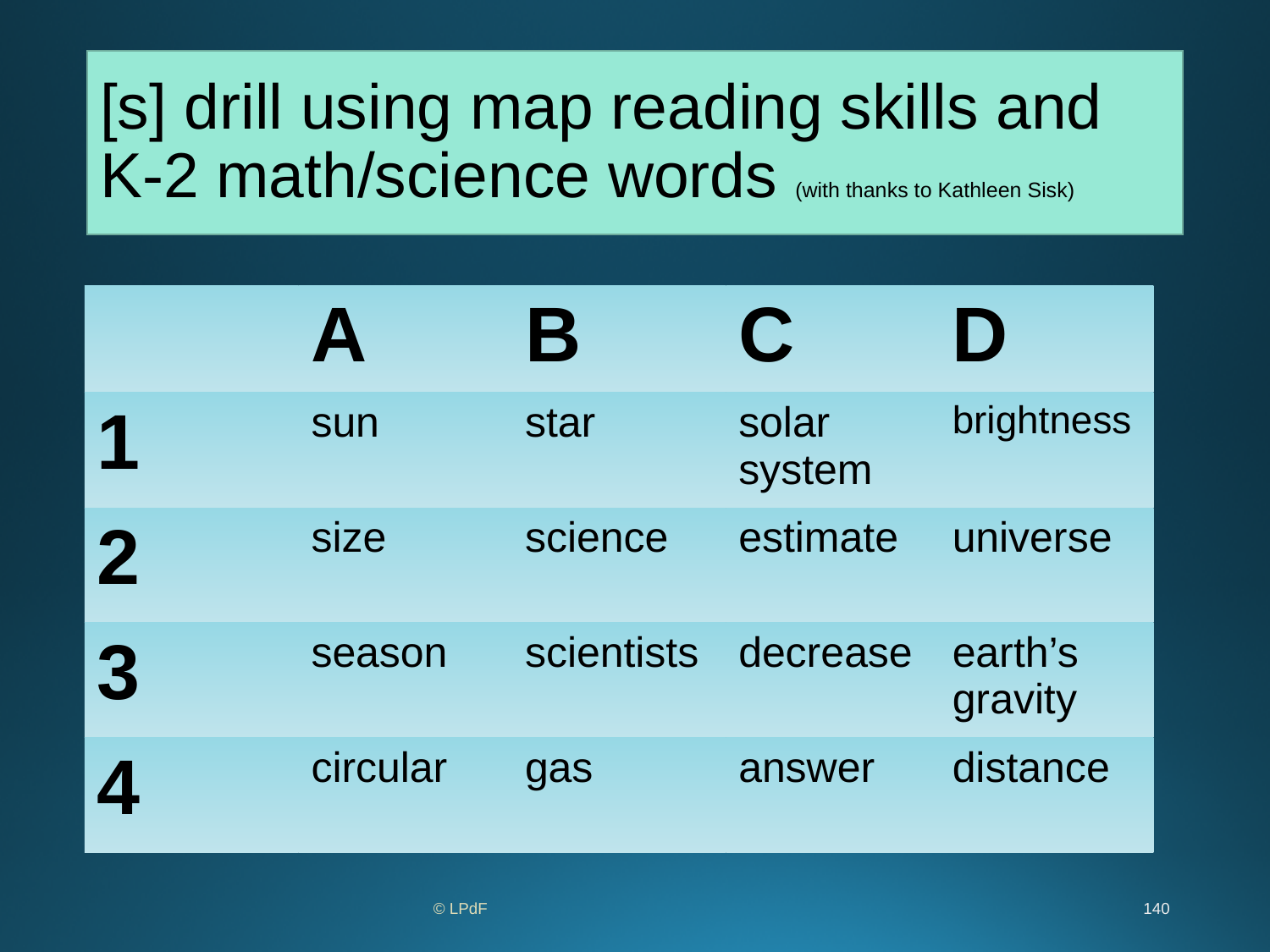

# [s] drill using map reading skills and K-2 math/science words (with thanks to Kathleen Sisk)
|  | A | B | C | D |
| --- | --- | --- | --- | --- |
| 1 | sun | star | solar system | brightness |
| 2 | size | science | estimate | universe |
| 3 | season | scientists | decrease | earth’s gravity |
| 4 | circular | gas | answer | distance |
© LPdF
140